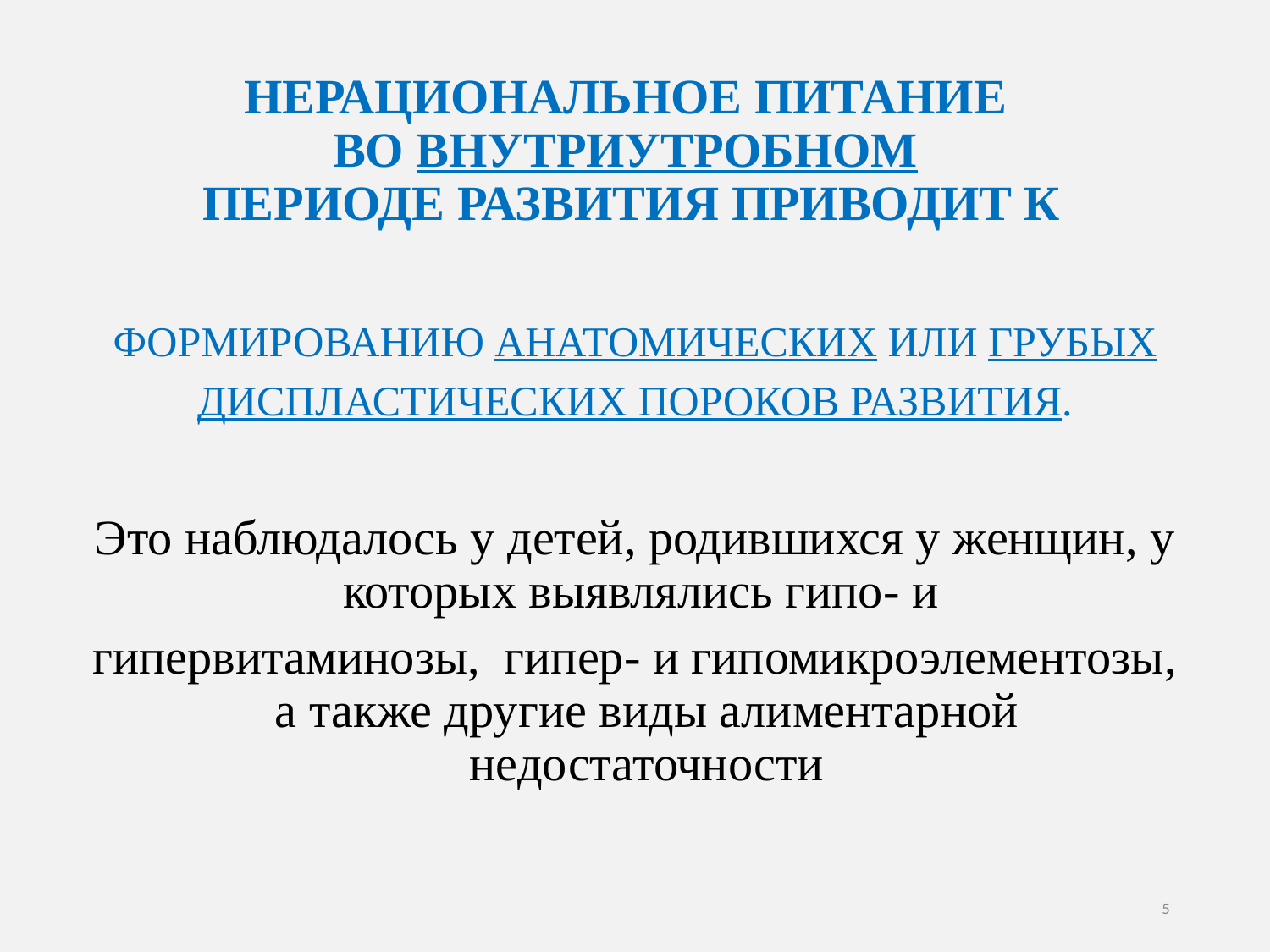

# НЕРАЦИОНАЛЬНОЕ ПИТАНИЕ ВО ВНУТРИУТРОБНОМ ПЕРИОДЕ РАЗВИТИЯ ПРИВОДИТ К

ФОРМИРОВАНИЮ АНАТОМИЧЕСКИХ ИЛИ ГРУБЫХ
ДИСПЛАСТИЧЕСКИХ ПОРОКОВ РАЗВИТИЯ.

Это наблюдалось у детей, родившихся у женщин, у которых выявлялись гипо- и
гипервитаминозы,  гипер- и гипомикроэлементозы, а также другие виды алиментарной недостаточности
5